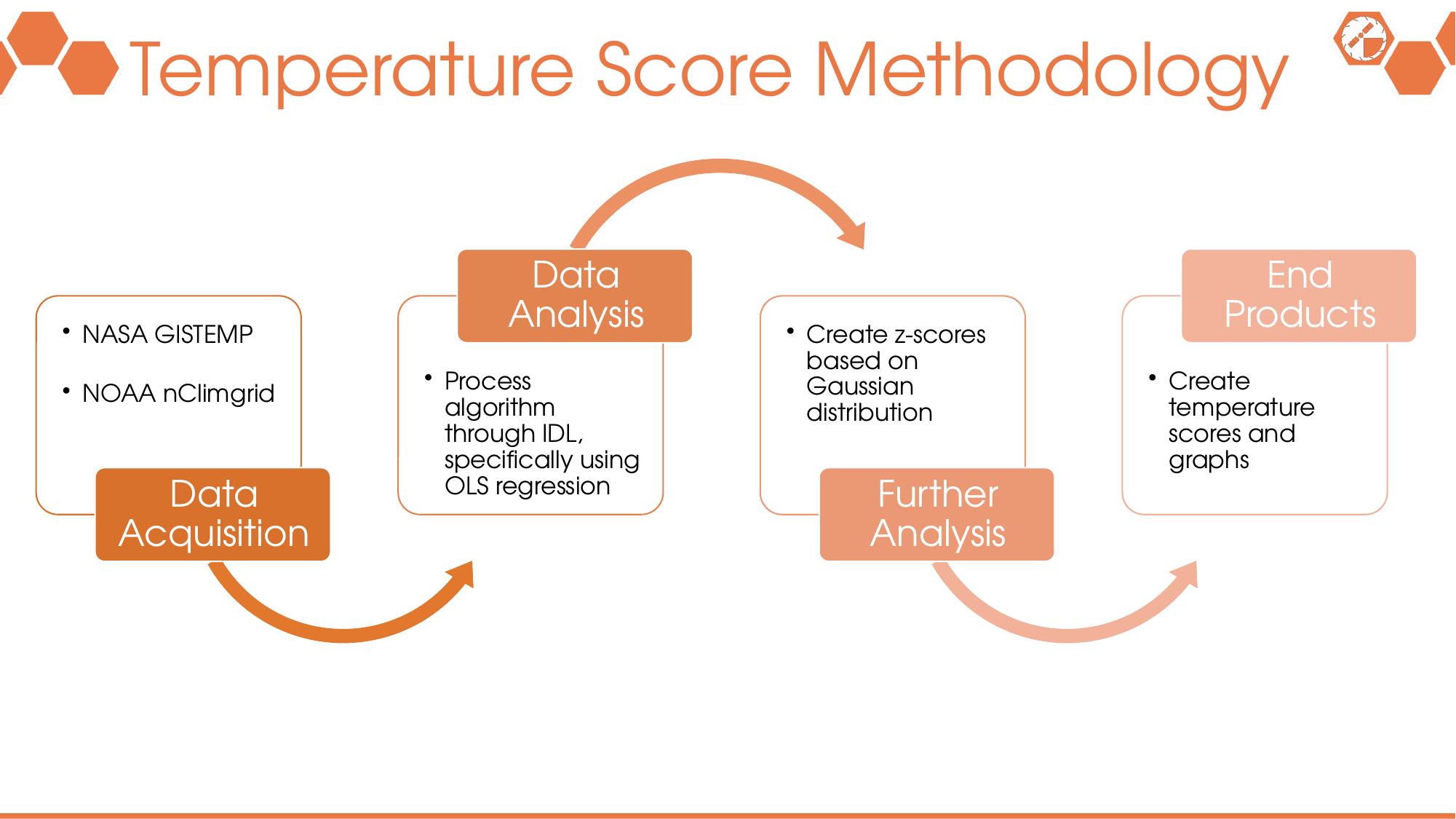

# Temperature Score Methodology
NASA GISTEMP

NOAA nClimgrid
Data Acquisition
Process algorithm through IDL, specifically using OLS regression
Data Analysis
Create z-scores based on Gaussian distribution
Further Analysis
Create temperature scores and graphs
End Products